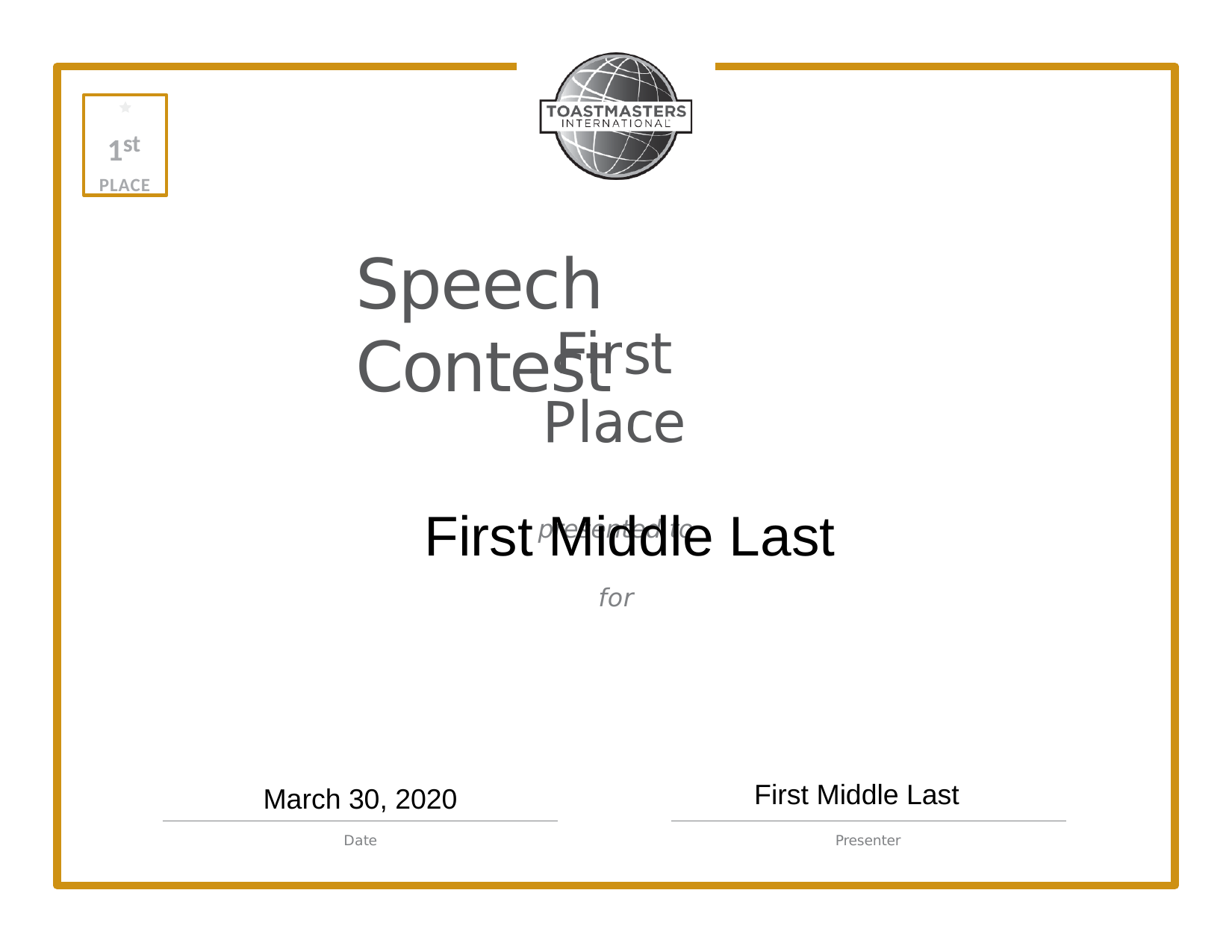

1st
PLACE

# Speech Contest
First Place
presented to
First Middle Last
for
First Middle Last
March 30, 2020

Date
Presenter